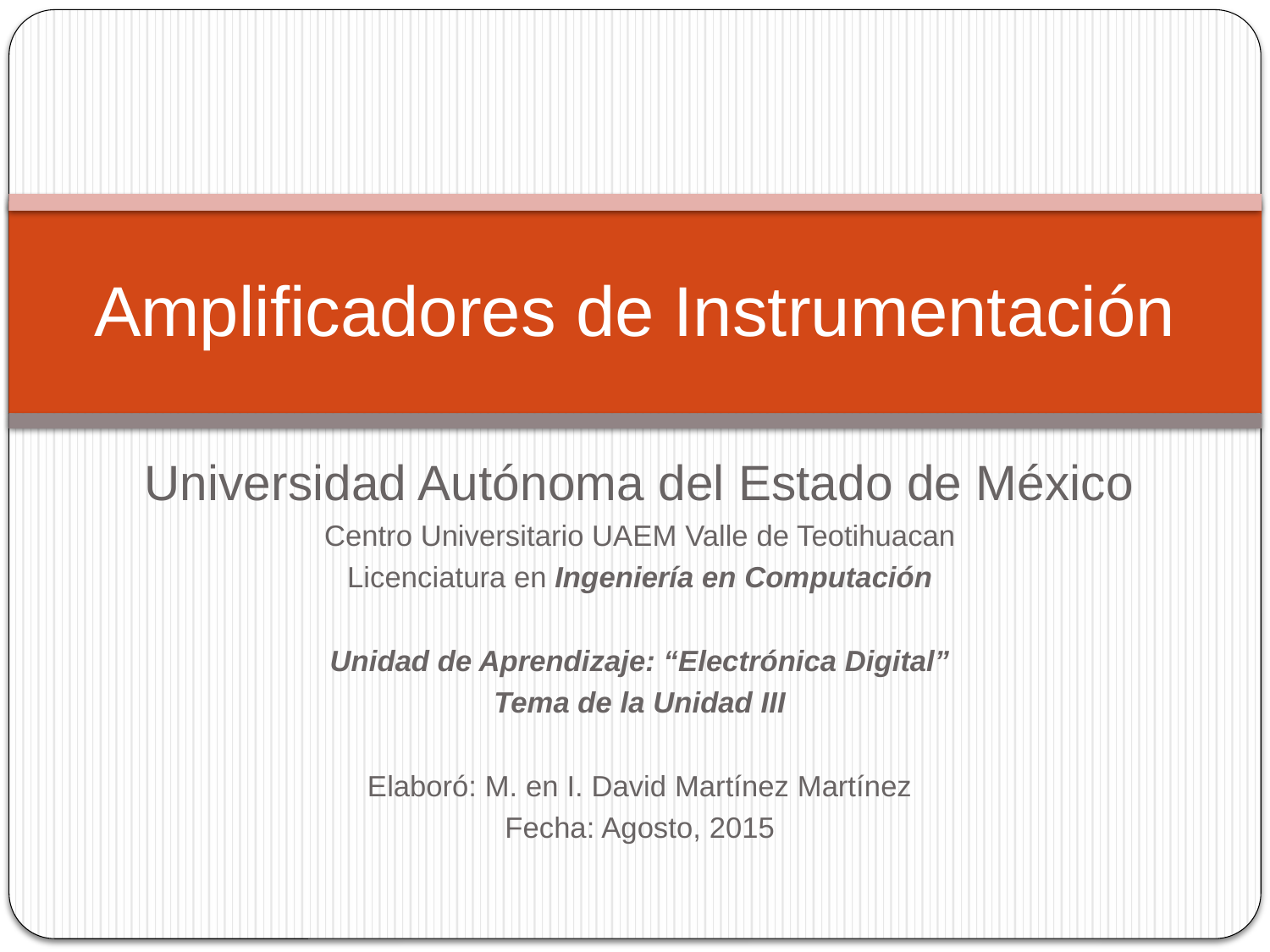

# Amplificadores de Instrumentación
Universidad Autónoma del Estado de México
Centro Universitario UAEM Valle de Teotihuacan
Licenciatura en Ingeniería en Computación

Unidad de Aprendizaje: “Electrónica Digital”
Tema de la Unidad III

Elaboró: M. en I. David Martínez Martínez
Fecha: Agosto, 2015